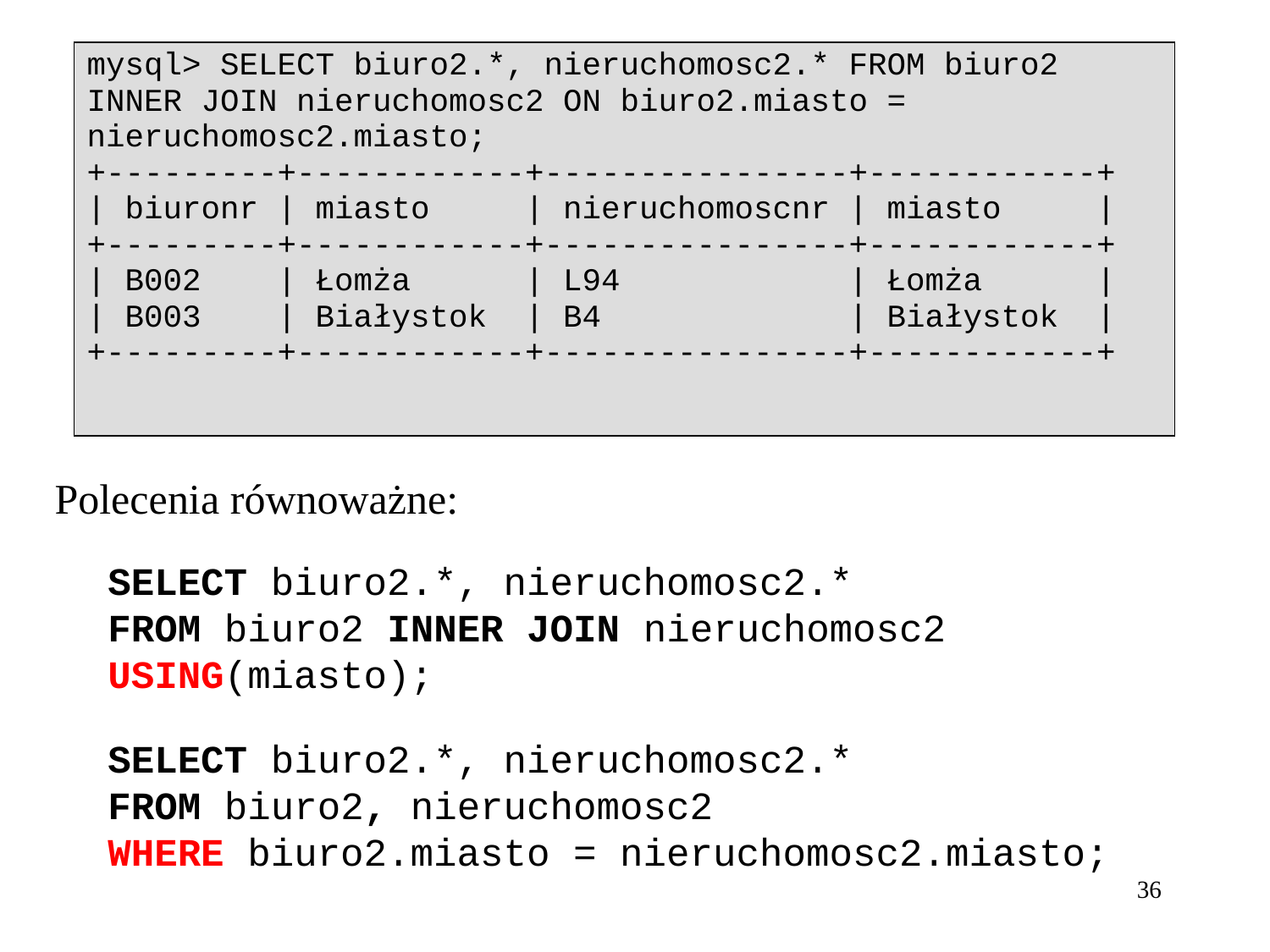

| mysql> SELECT biuro2.\*, nieruchomosc2.\* FROM biuro2 INNER JOIN nieruchomosc2 ON biuro2.miasto = nieruchomosc2.miasto; +---------+------------+----------------+------------+ | biuronr | miasto | nieruchomoscnr | miasto | +---------+------------+----------------+------------+ | B002 | Łomża | L94 | Łomża | | B003 | Białystok | B4 | Białystok | +---------+------------+----------------+------------+ |
| --- |
Polecenia równoważne:
SELECT biuro2.*, nieruchomosc2.*
FROM biuro2 INNER JOIN nieruchomosc2 USING(miasto);
SELECT biuro2.*, nieruchomosc2.*
FROM biuro2, nieruchomosc2
WHERE biuro2.miasto = nieruchomosc2.miasto;
36